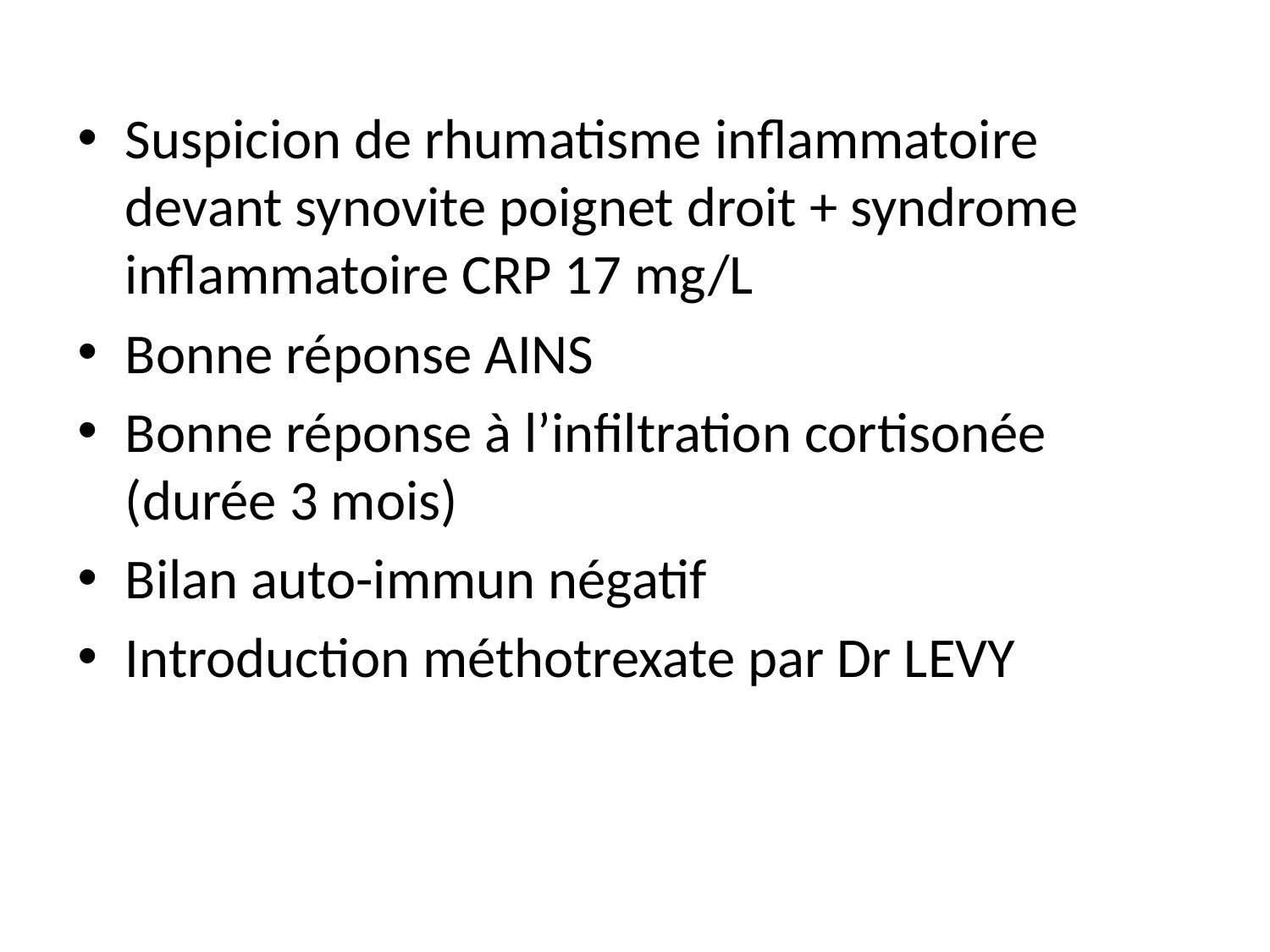

Suspicion de rhumatisme inflammatoire devant synovite poignet droit + syndrome inflammatoire CRP 17 mg/L
Bonne réponse AINS
Bonne réponse à l’infiltration cortisonée (durée 3 mois)
Bilan auto-immun négatif
Introduction méthotrexate par Dr LEVY